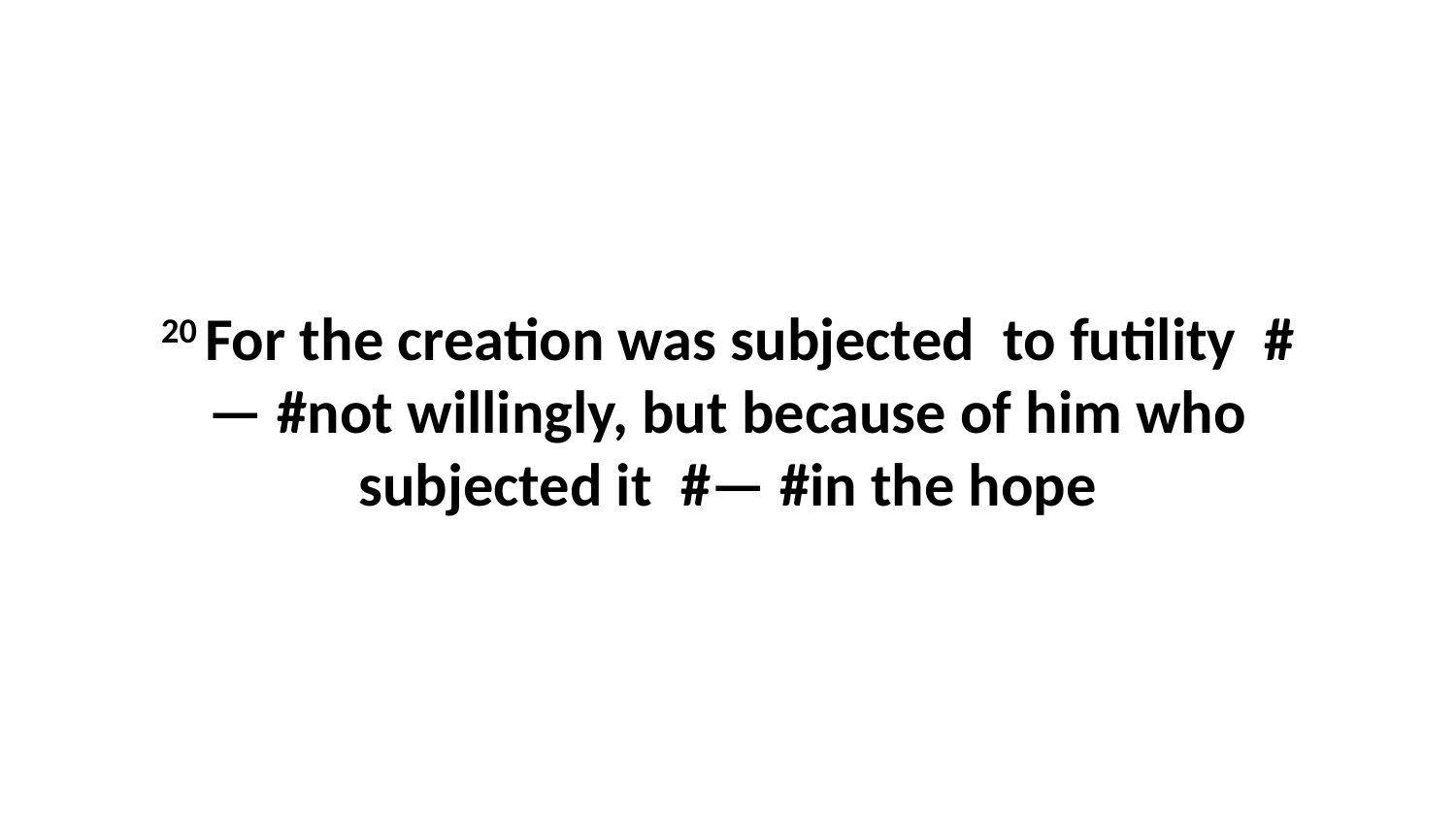

20 For the creation was subjected  to futility  #— #not willingly, but because of him who subjected it  #— #in the hope